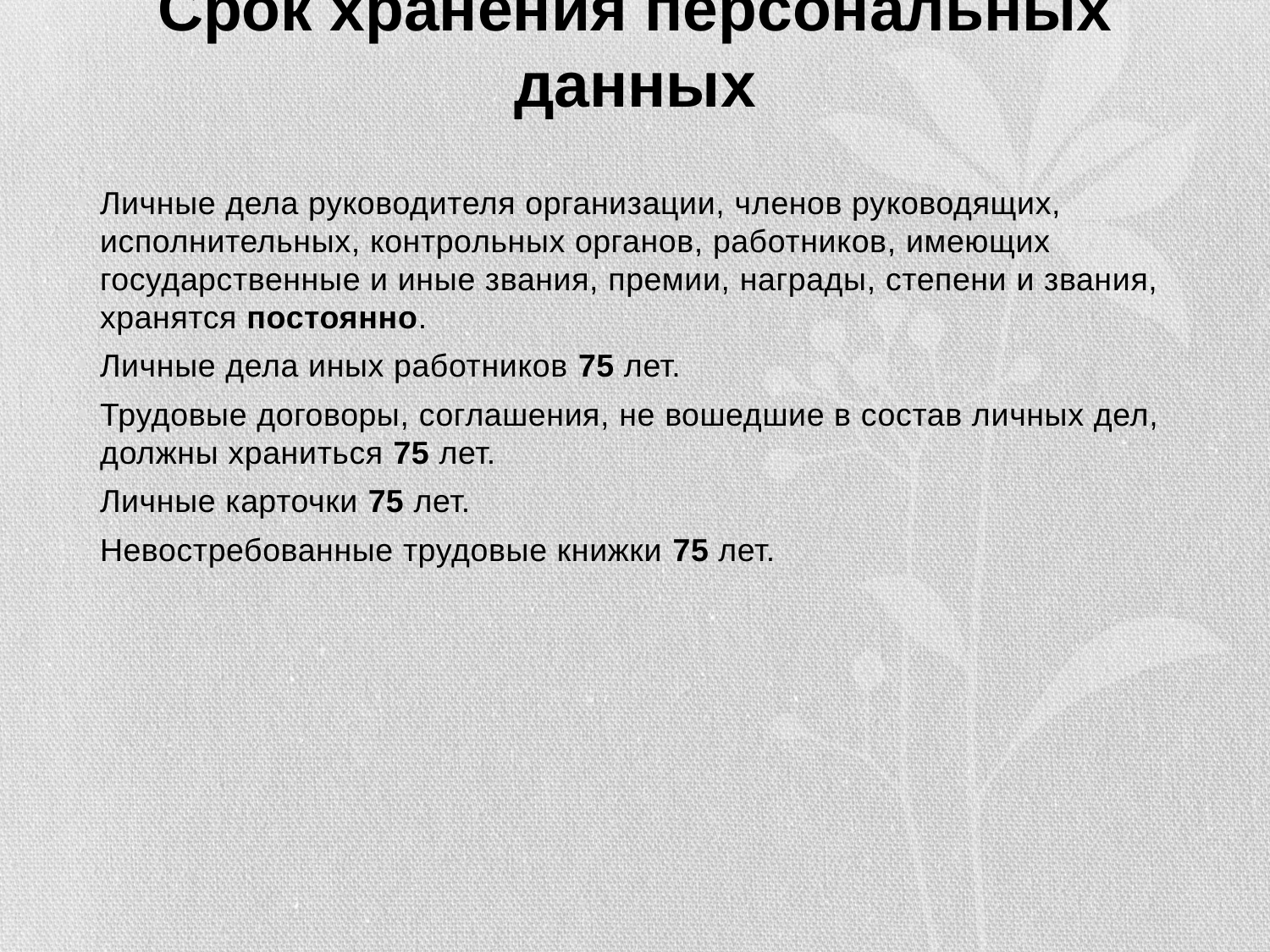

# Срок хранения персональных данных
Личные дела руководителя организации, членов руководящих, исполнительных, контрольных органов, работников, имеющих государственные и иные звания, премии, награды, степени и звания, хранятся постоянно.
Личные дела иных работников 75 лет.
Трудовые договоры, соглашения, не вошедшие в состав личных дел, должны храниться 75 лет.
Личные карточки 75 лет.
Невостребованные трудовые книжки 75 лет.